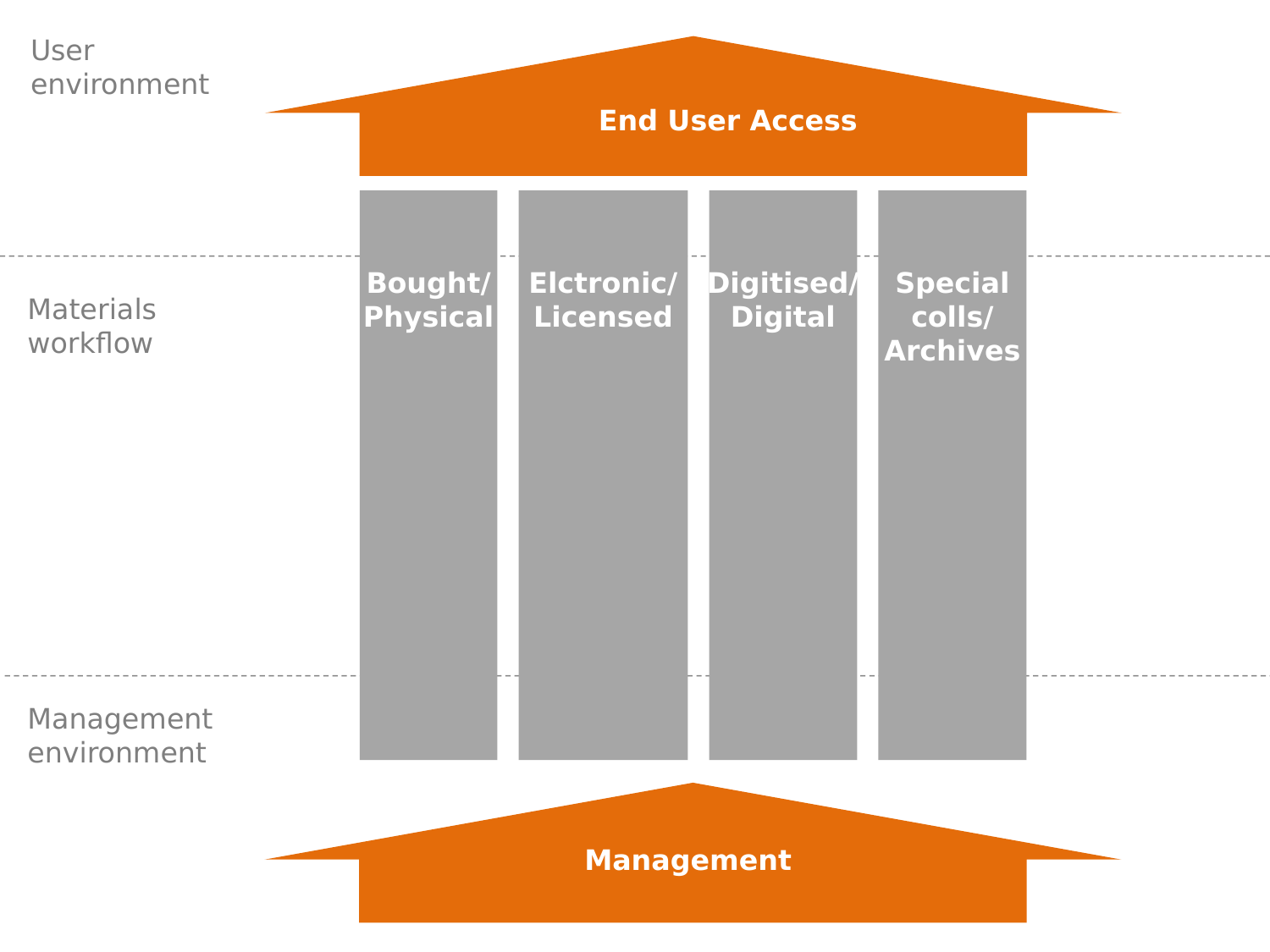

User
environment

End User Access
Bought/
Physical
Elctronic/
Licensed
Digitised/
Digital
Special
colls/
Archives

Materials
workflow

Management
environment

Management
Management